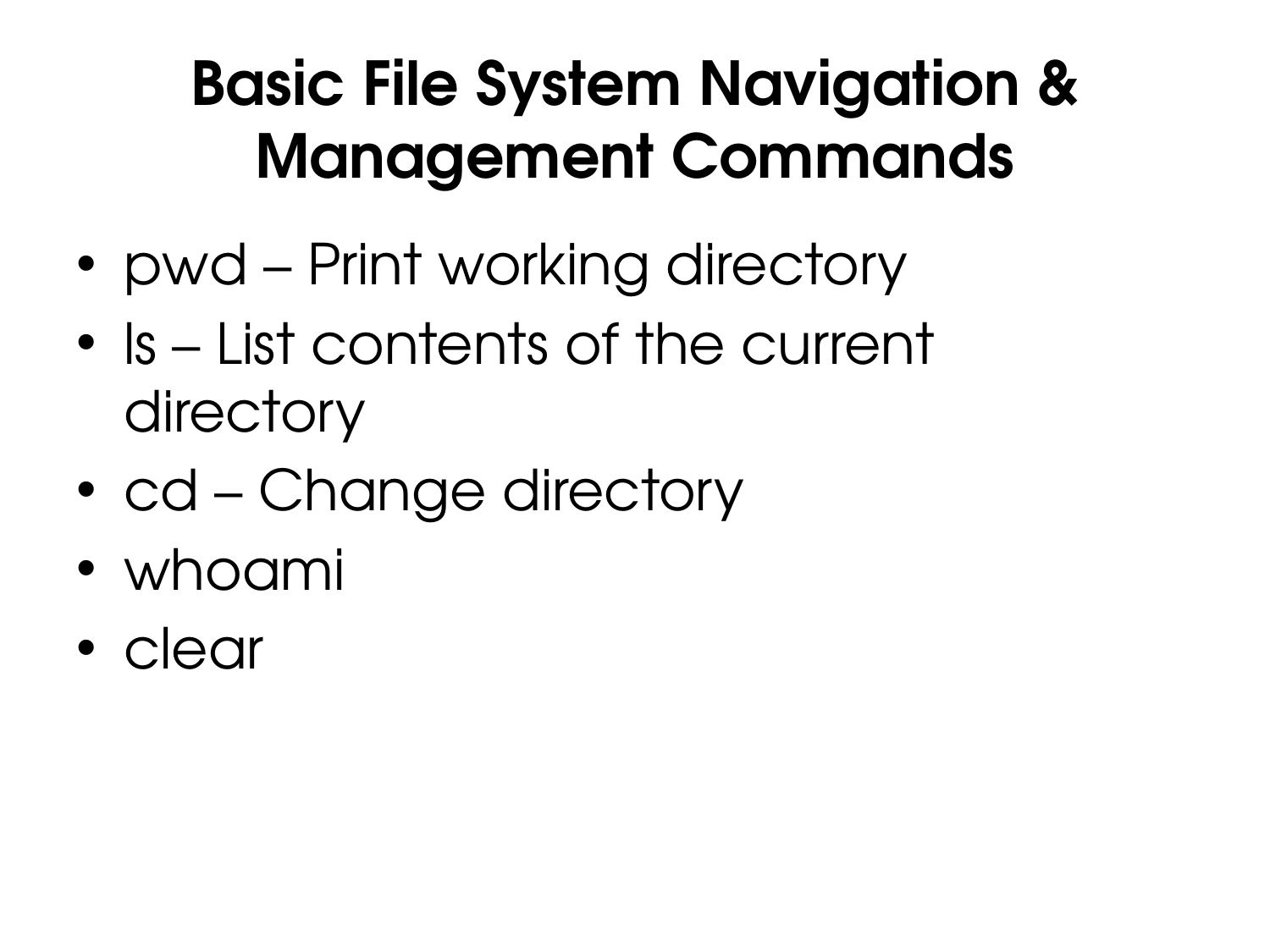

# Basic File System Navigation & Management Commands
pwd – Print working directory
ls – List contents of the current directory
cd – Change directory
whoami
clear